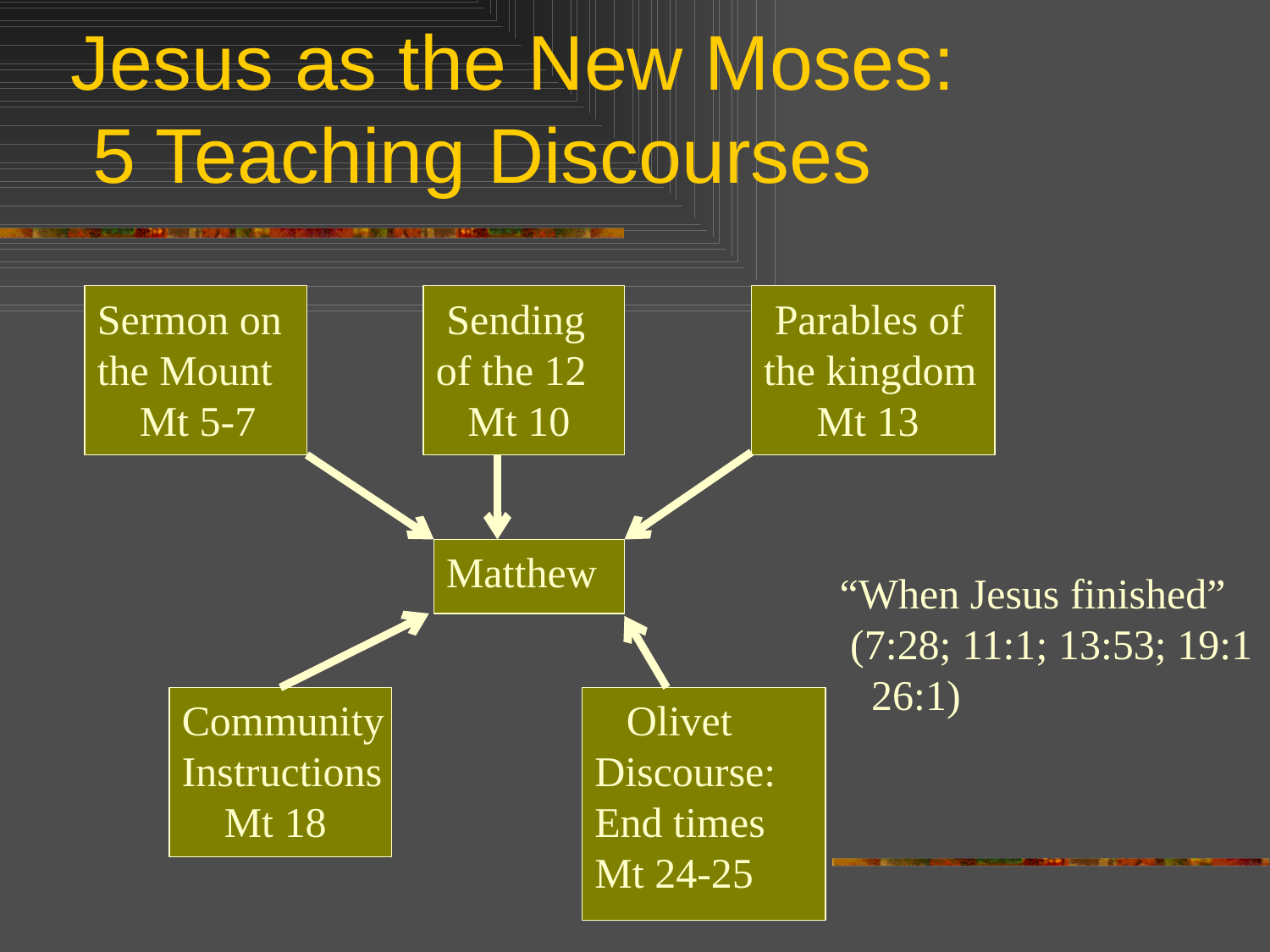

# Jesus as the New Moses: 5 Teaching Discourses
Sermon on
the Mount
    Mt 5-7
 Sending
of the 12
   Mt 10
 Parables of
the kingdom
     Mt 13
Matthew
“When Jesus finished”
 (7:28; 11:1; 13:53; 19:1
   26:1)

Community
Instructions
    Mt 18
   Olivet
Discourse:
End times
Mt 24-25